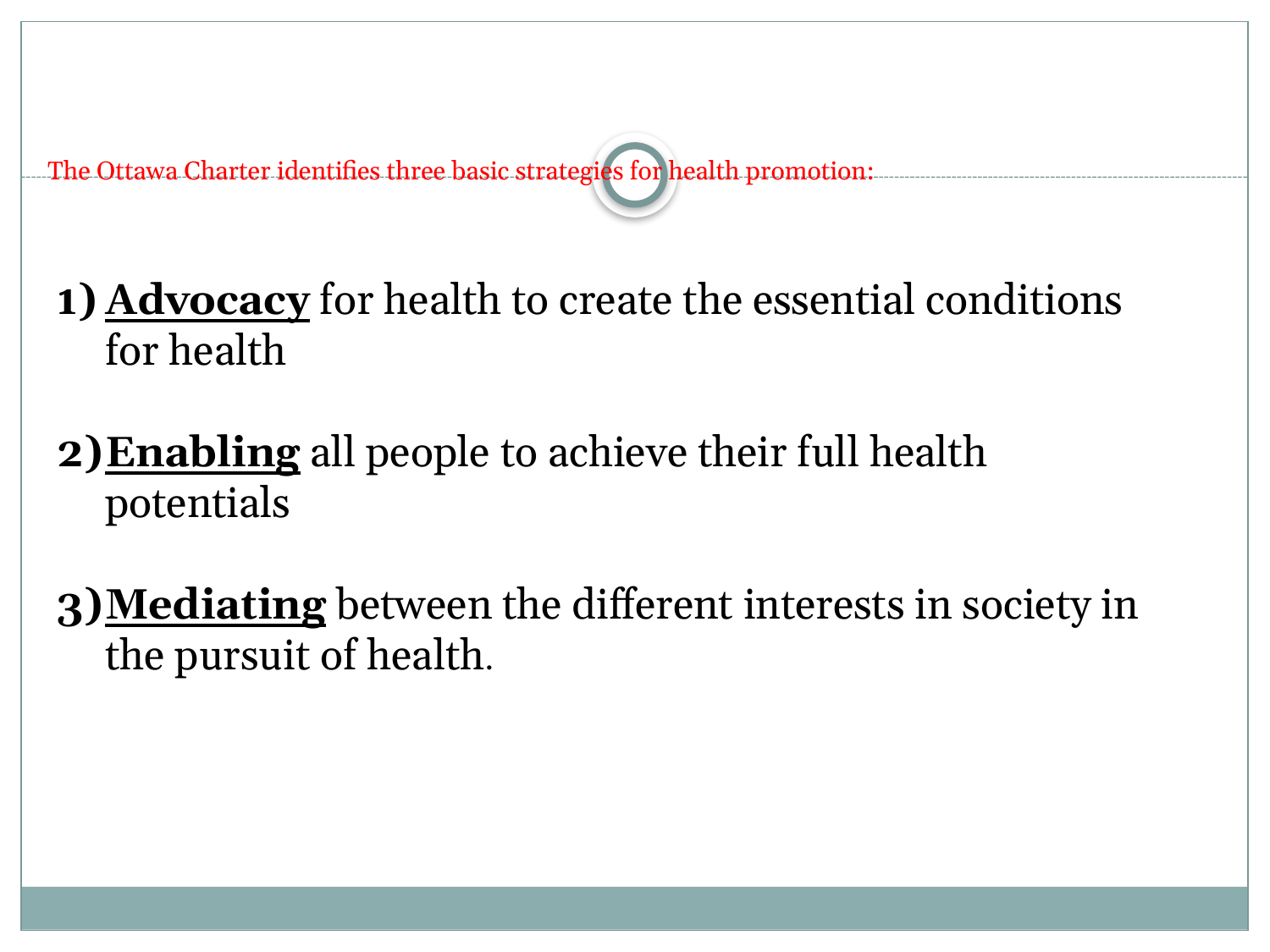

# The Ottawa Charter identifies three basic strategies for health promotion:
Advocacy for health to create the essential conditions for health

Enabling all people to achieve their full health potentials

Mediating between the different interests in society in the pursuit of health.